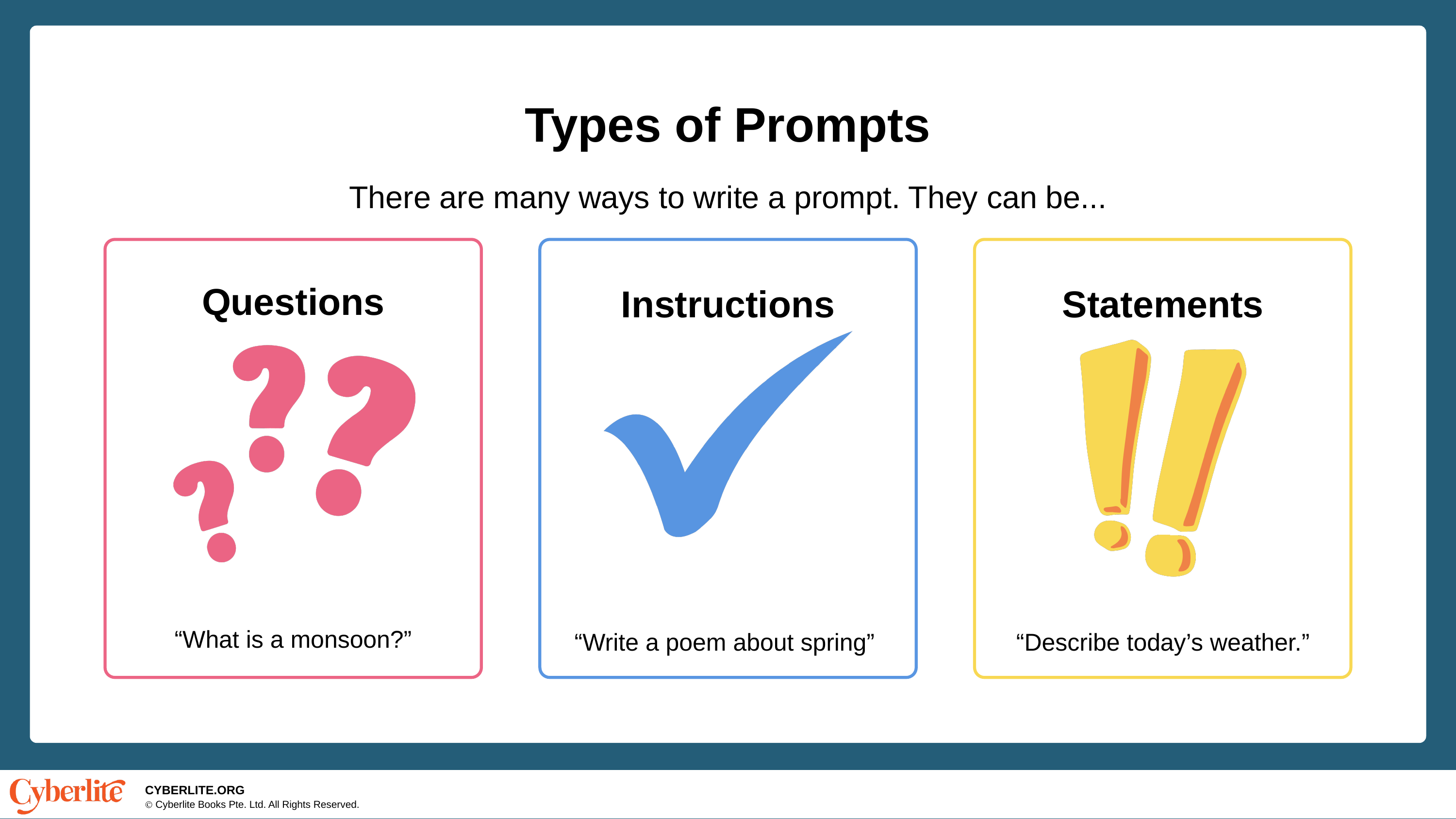

Types of Prompts
There are many ways to write a prompt. They can be...

Questions

“What is a monsoon?”

Instructions

“Write a poem about spring”

Statements

“Describe today’s weather.”